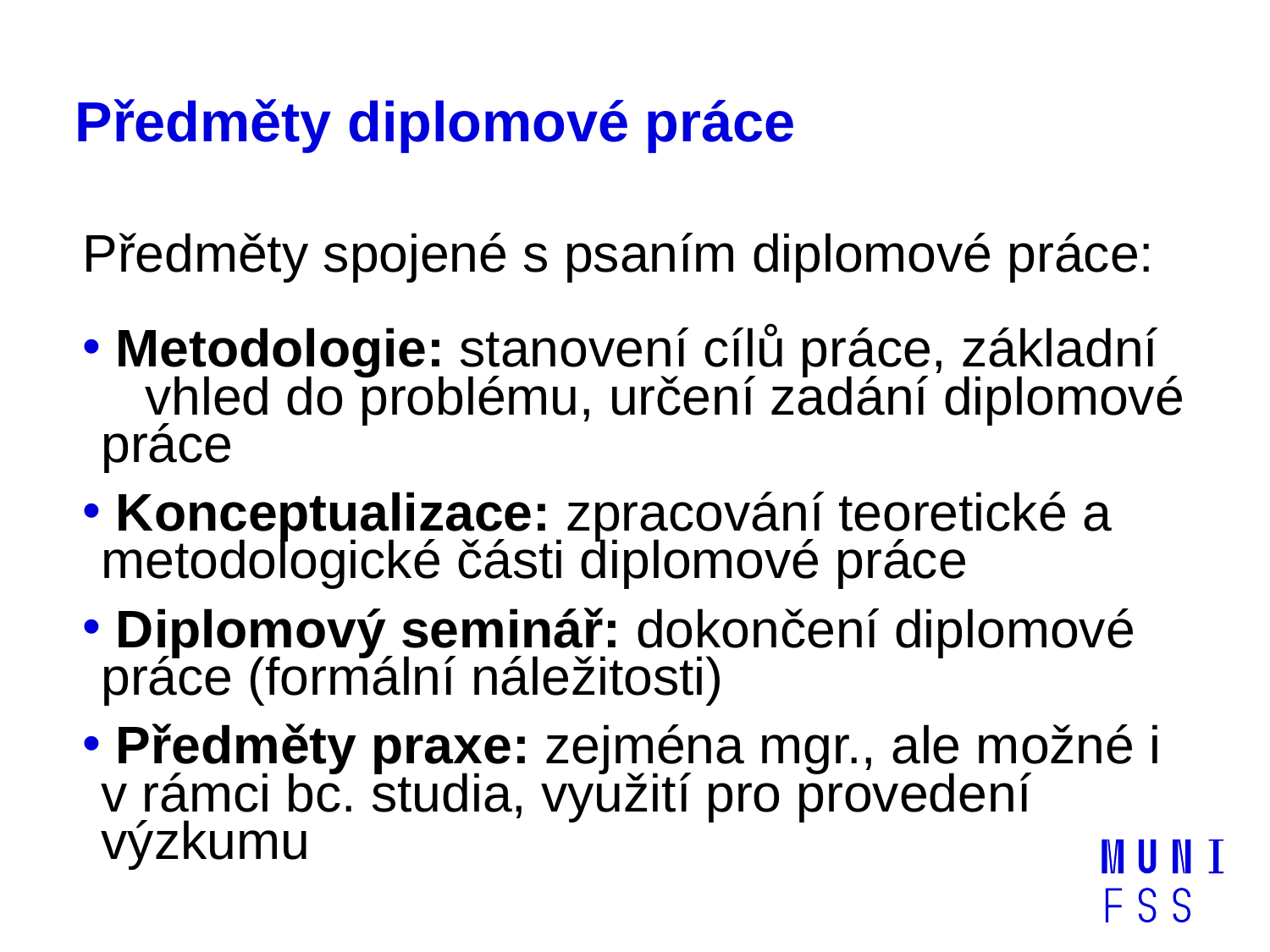

# Předměty diplomové práce
Předměty spojené s psaním diplomové práce:

 Metodologie: stanovení cílů práce, základní      vhled do problému, určení zadání diplomové práce
 Konceptualizace: zpracování teoretické a metodologické části diplomové práce
 Diplomový seminář: dokončení diplomové práce (formální náležitosti)
 Předměty praxe: zejména mgr., ale možné i v rámci bc. studia, využití pro provedení výzkumu